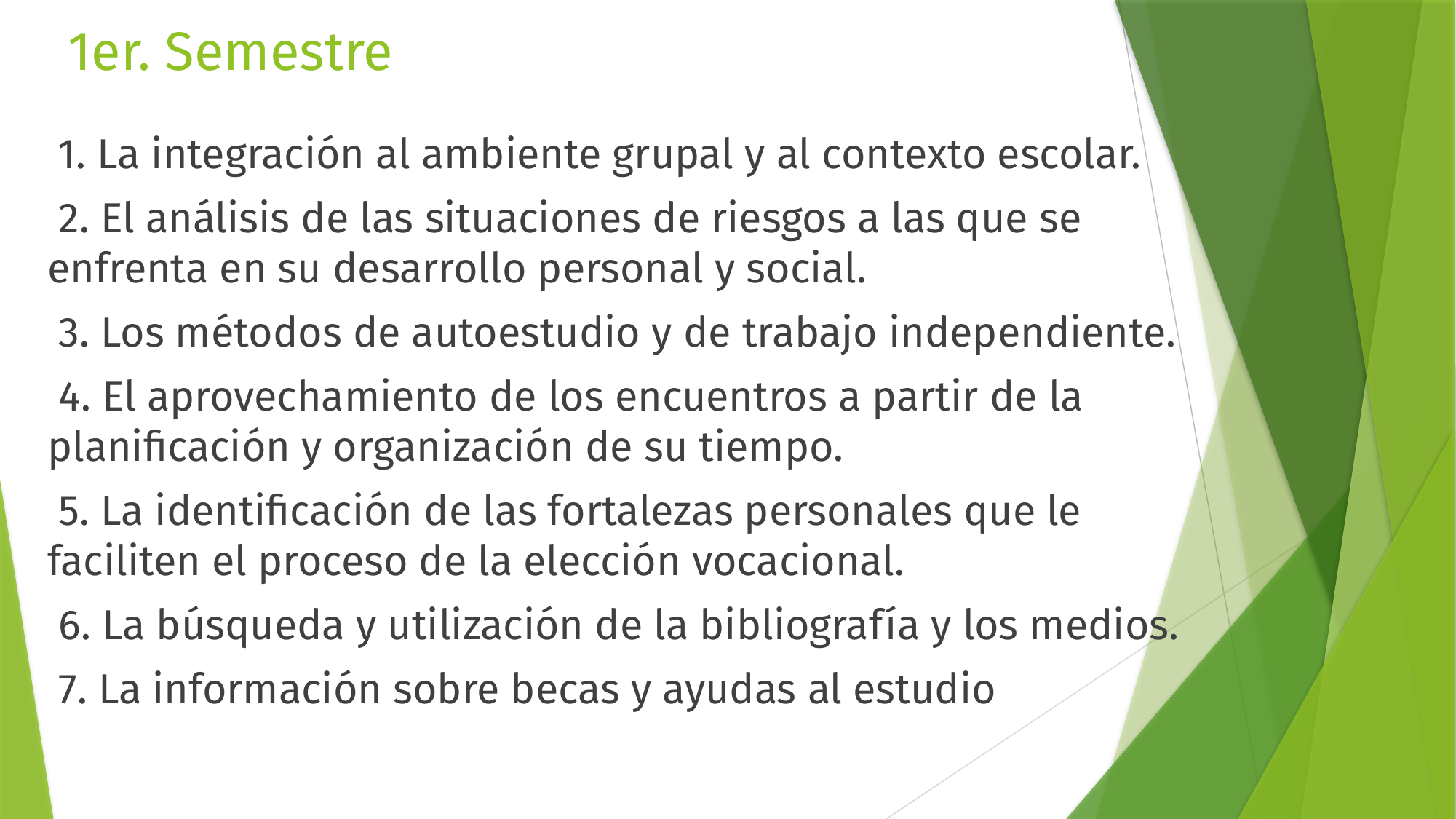

# 1er. Semestre
 1. La integración al ambiente grupal y al contexto escolar.
 2. El análisis de las situaciones de riesgos a las que se enfrenta en su desarrollo personal y social.
 3. Los métodos de autoestudio y de trabajo independiente.
 4. El aprovechamiento de los encuentros a partir de la planificación y organización de su tiempo.
 5. La identificación de las fortalezas personales que le   faciliten el proceso de la elección vocacional.
 6. La búsqueda y utilización de la bibliografía y los medios.
 7. La información sobre becas y ayudas al estudio